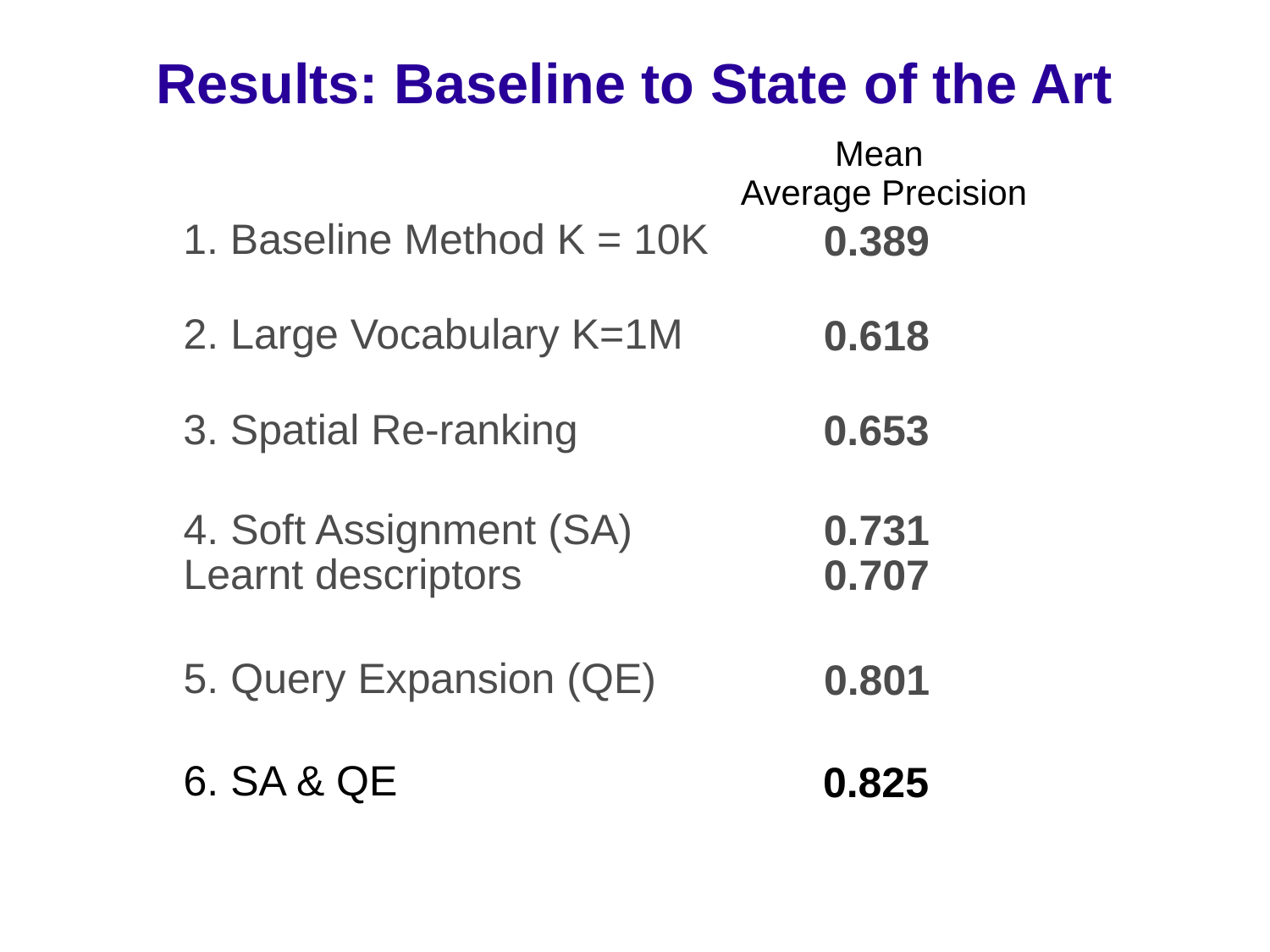

Results: Baseline to State of the Art
Mean
Average Precision
1. Baseline Method K = 10K
0.389
2. Large Vocabulary K=1M
0.618
3. Spatial Re-ranking
0.653
4. Soft Assignment (SA)

Learnt descriptors
0.731

0.707
5. Query Expansion (QE)
0.801
6. SA & QE
0.825